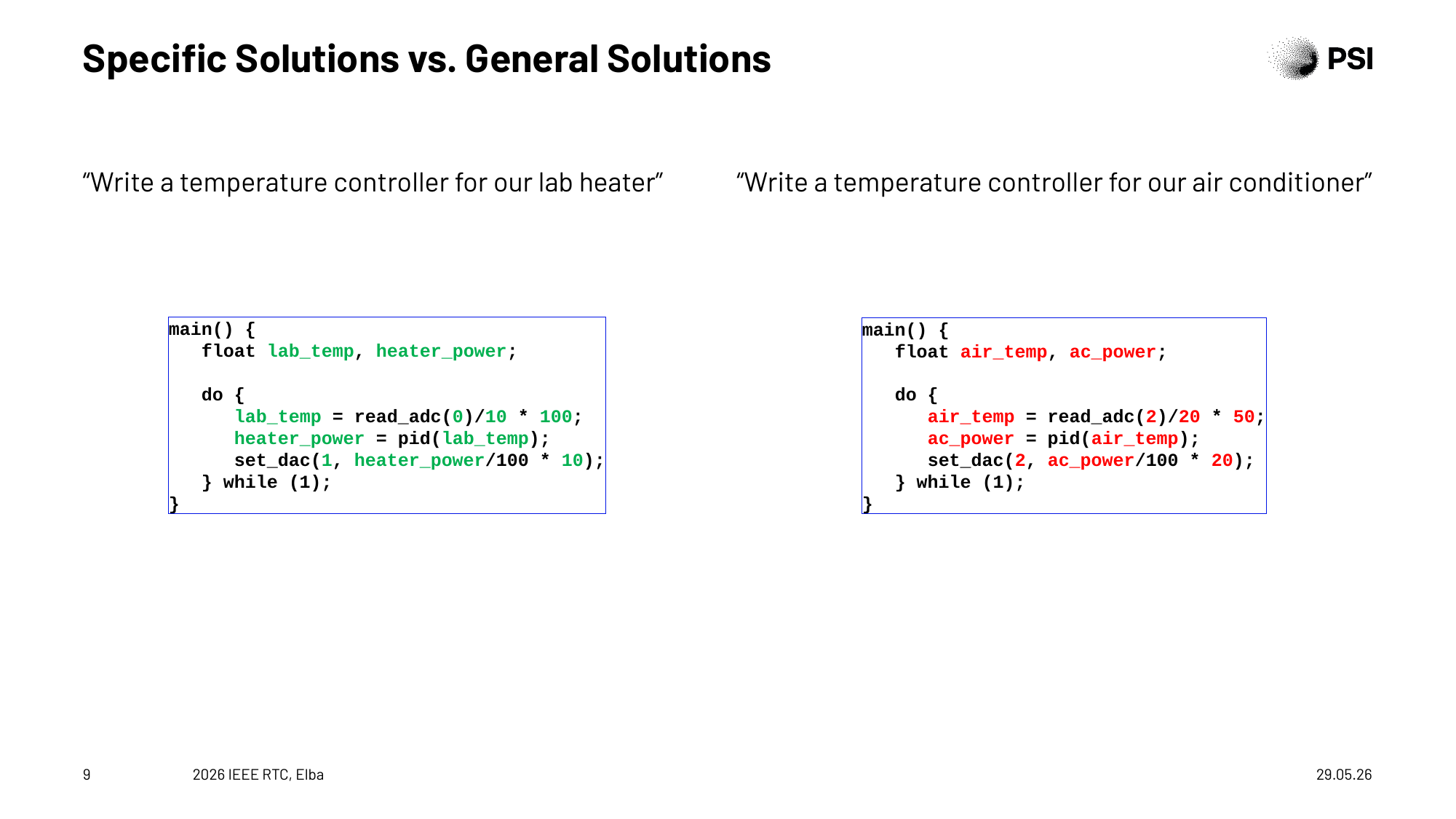

# Specific Solutions vs. General Solutions
“Write a temperature controller for our lab heater”
“Write a temperature controller for our air conditioner”
main() {
   float lab_temp, heater_power;

   do {
      lab_temp = read_adc(0)/10 * 100;
      heater_power = pid(lab_temp);
      set_dac(1, heater_power/100 * 10);
   } while (1);
}
main() {
   float air_temp, ac_power;

   do {
      air_temp = read_adc(2)/20 * 50;
      ac_power = pid(air_temp);
      set_dac(2, ac_power/100 * 20);
   } while (1);
}
9
2026 IEEE RTC, Elba
29.05.26